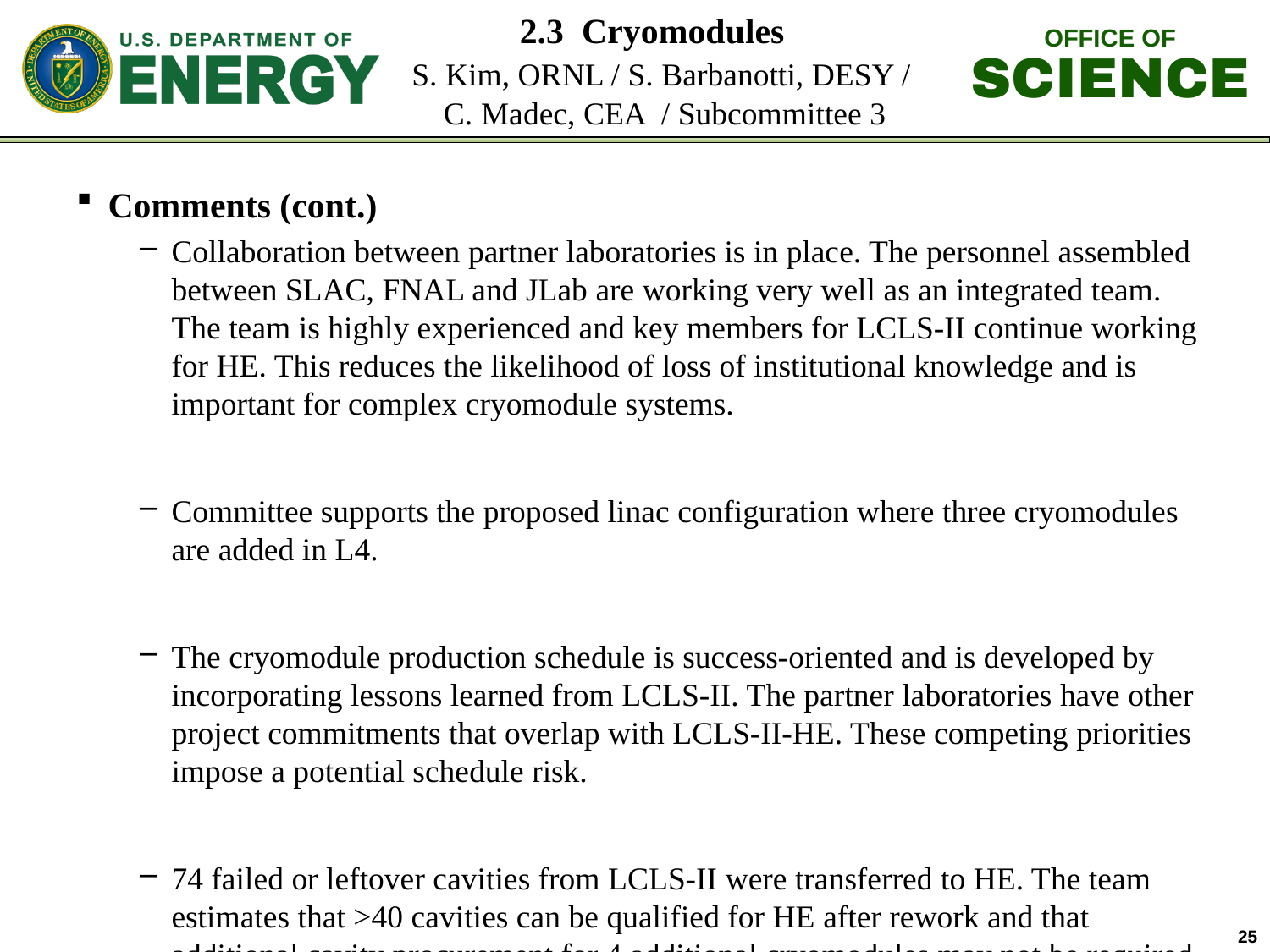

# 2.3  Cryomodules S. Kim, ORNL / S. Barbanotti, DESY / C. Madec, CEA  / Subcommittee 3
Comments (cont.)
Collaboration between partner laboratories is in place. The personnel assembled between SLAC, FNAL and JLab are working very well as an integrated team. The team is highly experienced and key members for LCLS-II continue working for HE. This reduces the likelihood of loss of institutional knowledge and is important for complex cryomodule systems.

Committee supports the proposed linac configuration where three cryomodules are added in L4.

The cryomodule production schedule is success-oriented and is developed by incorporating lessons learned from LCLS-II. The partner laboratories have other project commitments that overlap with LCLS-II-HE. These competing priorities impose a potential schedule risk.

74 failed or leftover cavities from LCLS-II were transferred to HE. The team estimates that >40 cavities can be qualified for HE after rework and that additional cavity procurement for 4 additional cryomodules may not be required.

25